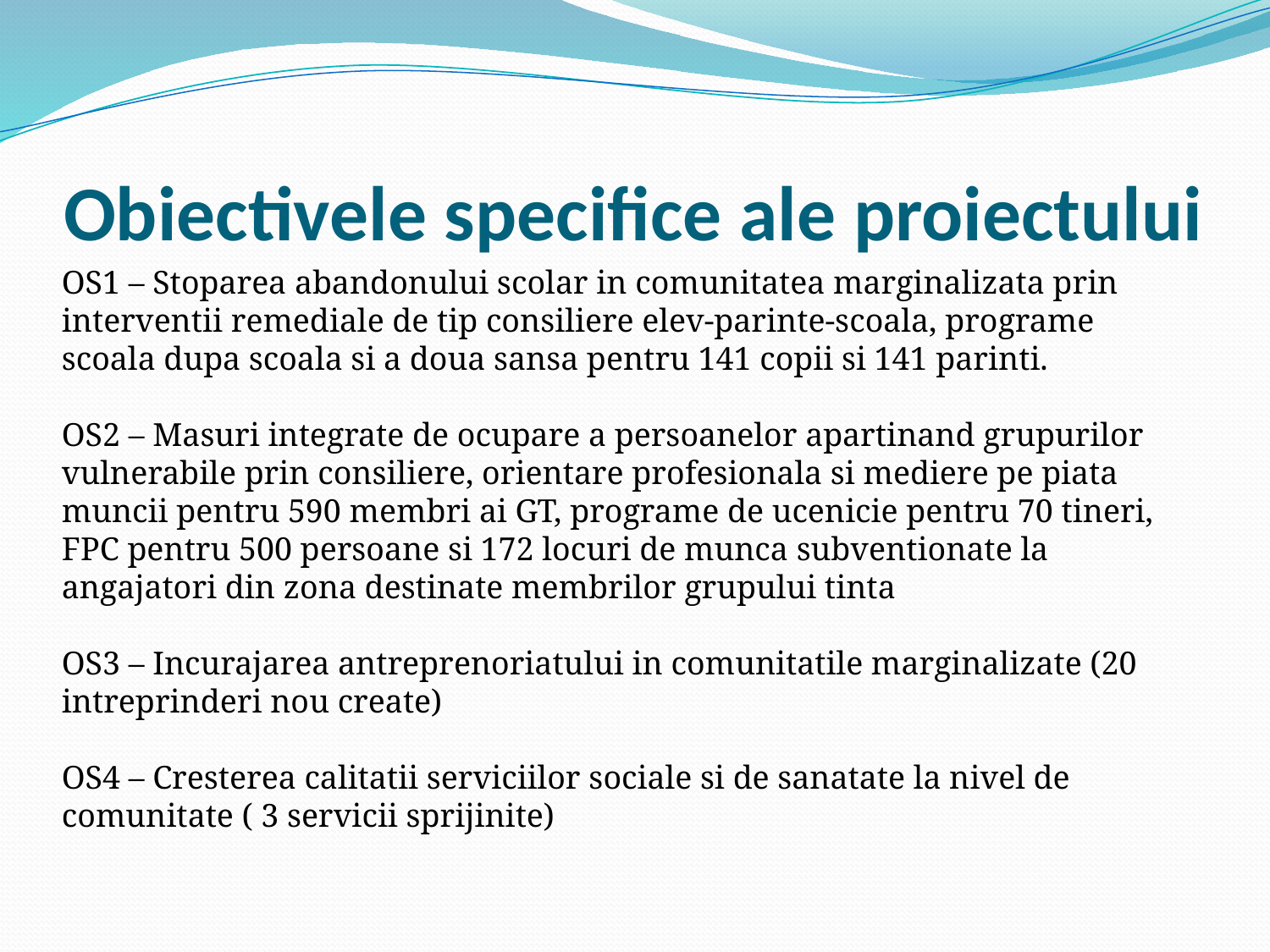

# Obiectivele specifice ale proiectului
OS1 – Stoparea abandonului scolar in comunitatea marginalizata prin interventii remediale de tip consiliere elev-parinte-scoala, programe scoala dupa scoala si a doua sansa pentru 141 copii si 141 parinti.

OS2 – Masuri integrate de ocupare a persoanelor apartinand grupurilor vulnerabile prin consiliere, orientare profesionala si mediere pe piata muncii pentru 590 membri ai GT, programe de ucenicie pentru 70 tineri, FPC pentru 500 persoane si 172 locuri de munca subventionate la angajatori din zona destinate membrilor grupului tinta

OS3 – Incurajarea antreprenoriatului in comunitatile marginalizate (20 intreprinderi nou create)

OS4 – Cresterea calitatii serviciilor sociale si de sanatate la nivel de comunitate ( 3 servicii sprijinite)